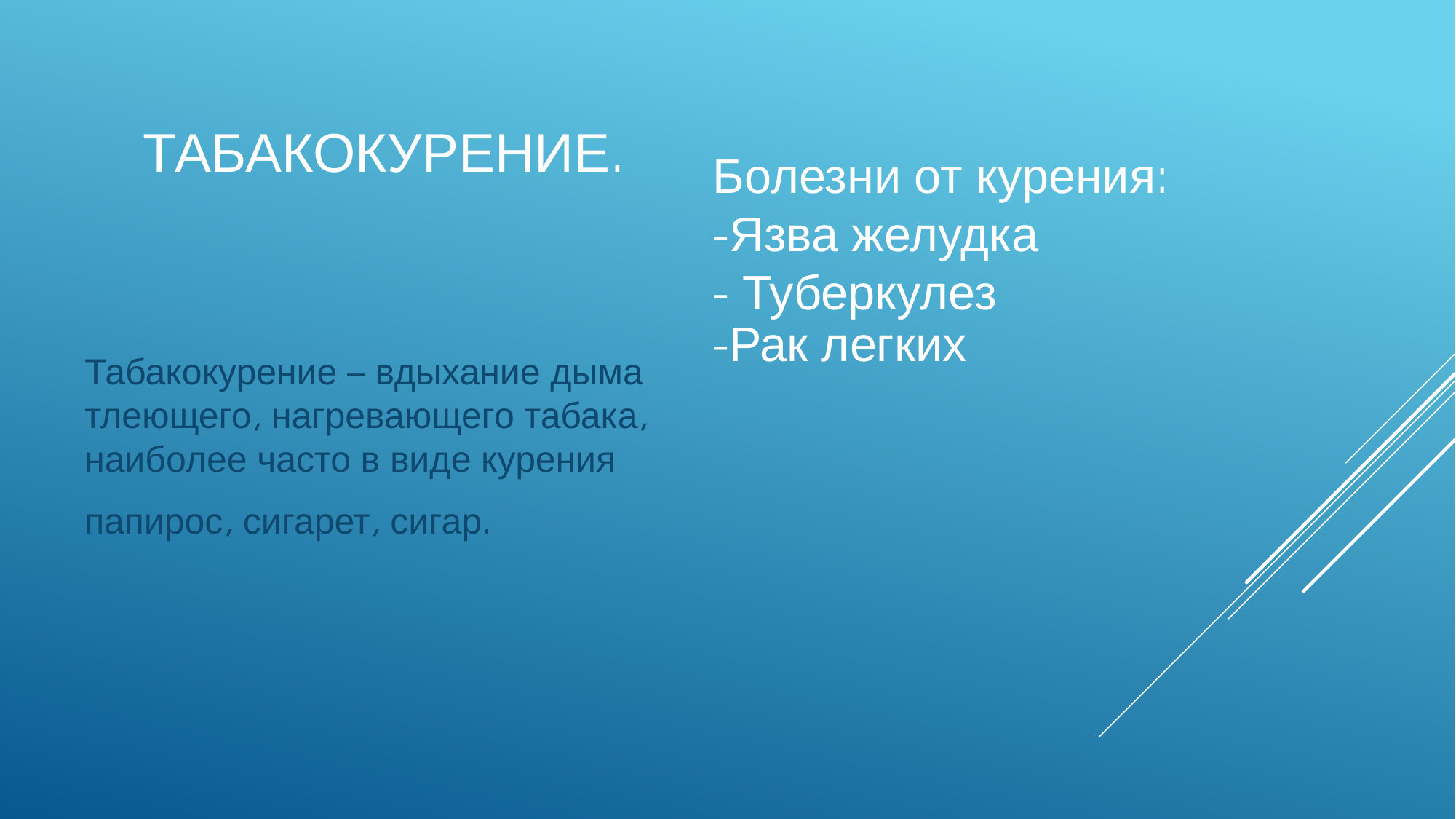

# Табакокурение.
Болезни от курения:
-Язва желудка
- Туберкулез
Табакокурение – вдыхание дыма тлеющего, нагревающего табака, наиболее часто в виде курения папирос, сигарет, сигар.
-Рак легких